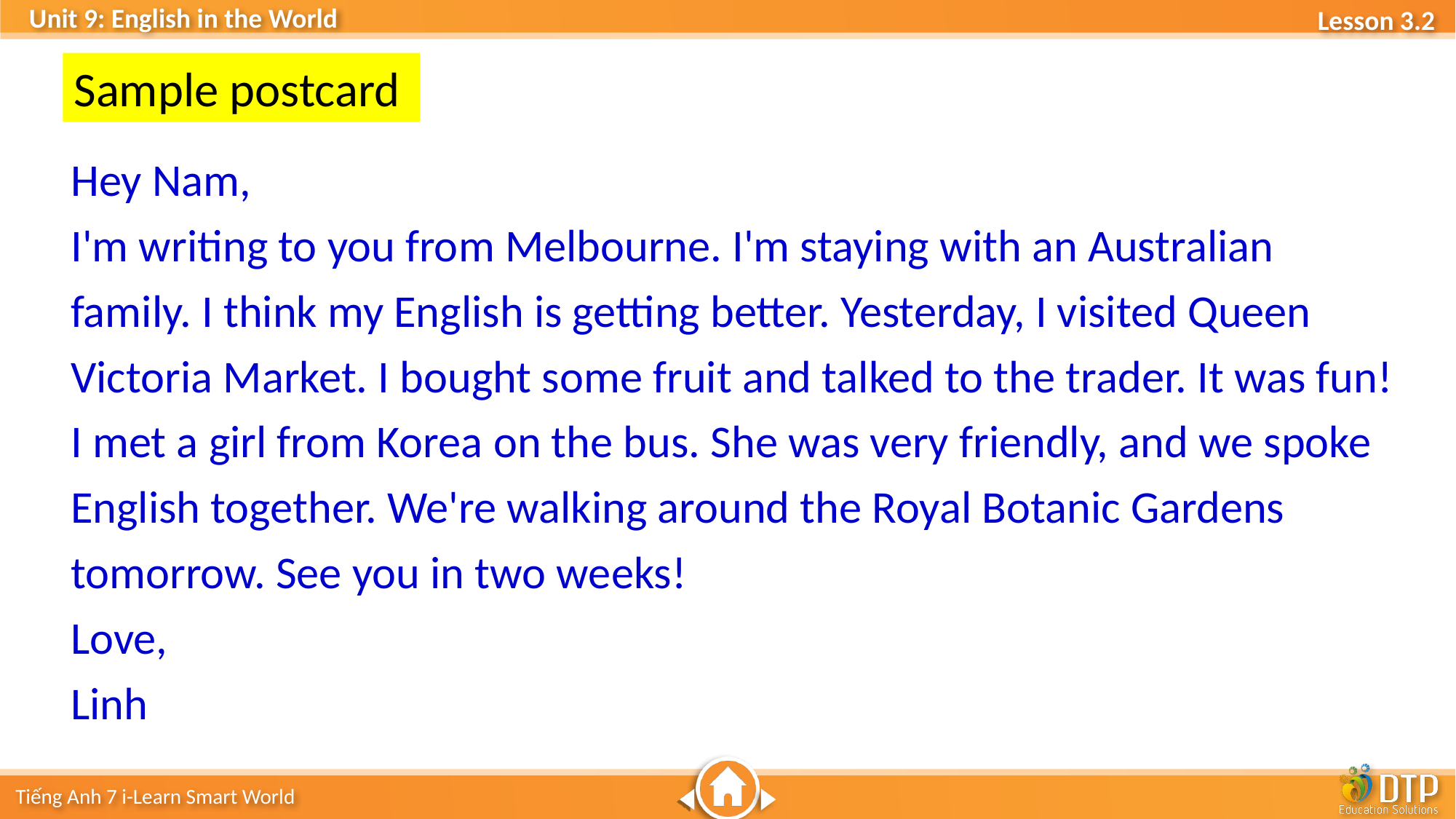

Sample postcard
Hey Nam,
I'm writing to you from Melbourne. I'm staying with an Australian family. I think my English is getting better. Yesterday, I visited Queen Victoria Market. I bought some fruit and talked to the trader. It was fun! I met a girl from Korea on the bus. She was very friendly, and we spoke English together. We're walking around the Royal Botanic Gardens tomorrow. See you in two weeks!
Love,
Linh